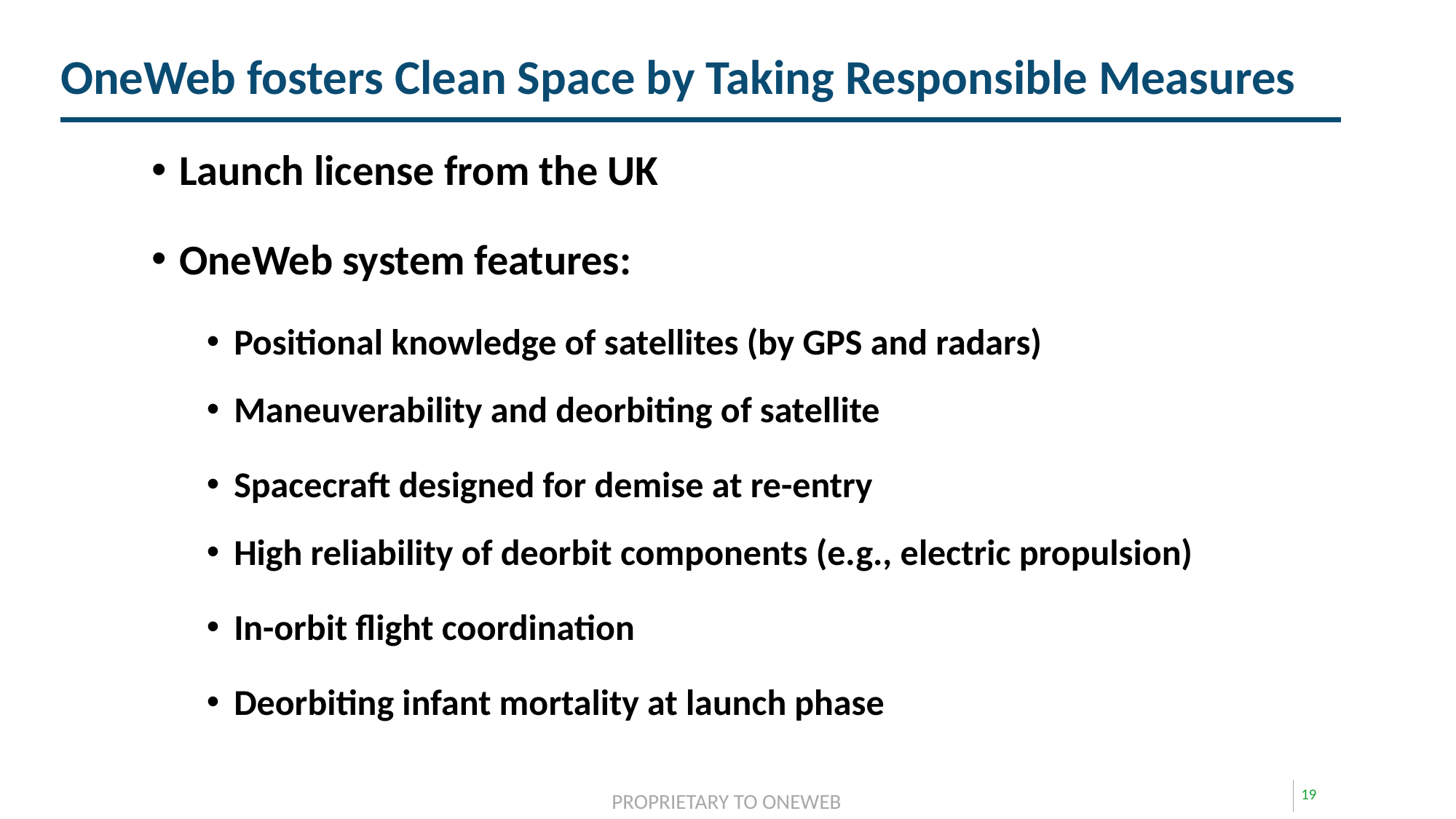

OneWeb fosters Clean Space by Taking Responsible Measures
Launch license from the UK

OneWeb system features:

Positional knowledge of satellites (by GPS and radars)

Maneuverability and deorbiting of satellite

Spacecraft designed for demise at re-entry

High reliability of deorbit components (e.g., electric propulsion)

In-orbit flight coordination

Deorbiting infant mortality at launch phase
19
PROPRIETARY TO ONEWEB